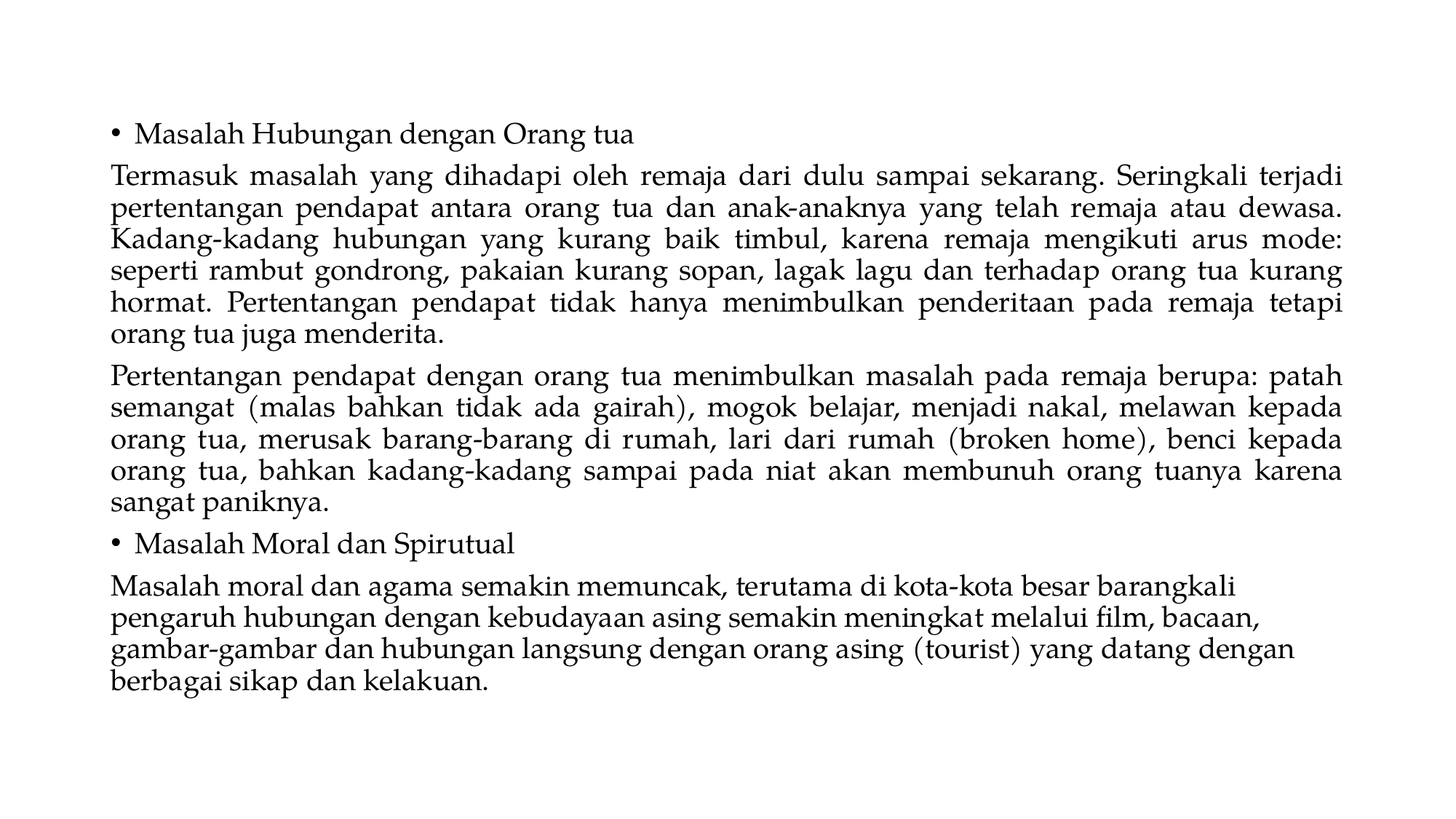

Masalah Hubungan dengan Orang tua
Termasuk masalah yang dihadapi oleh remaja dari dulu sampai sekarang. Seringkali terjadi pertentangan pendapat antara orang tua dan anak-anaknya yang telah remaja atau dewasa. Kadang-kadang hubungan yang kurang baik timbul, karena remaja mengikuti arus mode: seperti rambut gondrong, pakaian kurang sopan, lagak lagu dan terhadap orang tua kurang hormat. Pertentangan pendapat tidak hanya menimbulkan penderitaan pada remaja tetapi orang tua juga menderita.
Pertentangan pendapat dengan orang tua menimbulkan masalah pada remaja berupa: patah semangat (malas bahkan tidak ada gairah), mogok belajar, menjadi nakal, melawan kepada orang tua, merusak barang-barang di rumah, lari dari rumah (broken home), benci kepada orang tua, bahkan kadang-kadang sampai pada niat akan membunuh orang tuanya karena sangat paniknya.
Masalah Moral dan Spirutual
Masalah moral dan agama semakin memuncak, terutama di kota-kota besar barangkali pengaruh hubungan dengan kebudayaan asing semakin meningkat melalui film, bacaan, gambar-gambar dan hubungan langsung dengan orang asing (tourist) yang datang dengan berbagai sikap dan kelakuan.